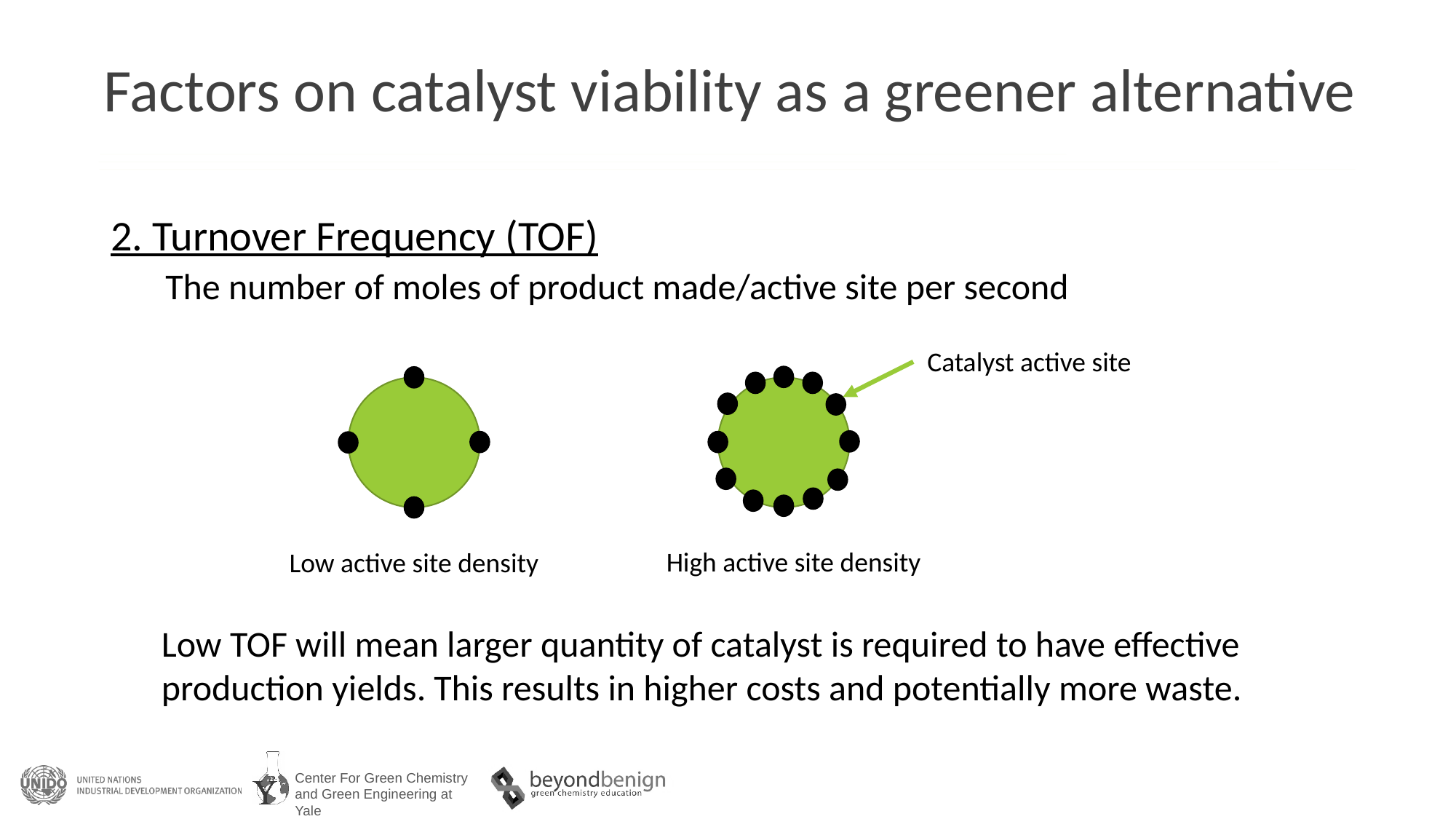

# Factors on catalyst viability as a greener alternative
2. Turnover Frequency (TOF)
The number of moles of product made/active site per second

Catalyst active site

High active site density
Low active site density
Low TOF will mean larger quantity of catalyst is required to have effective production yields. This results in higher costs and potentially more waste.